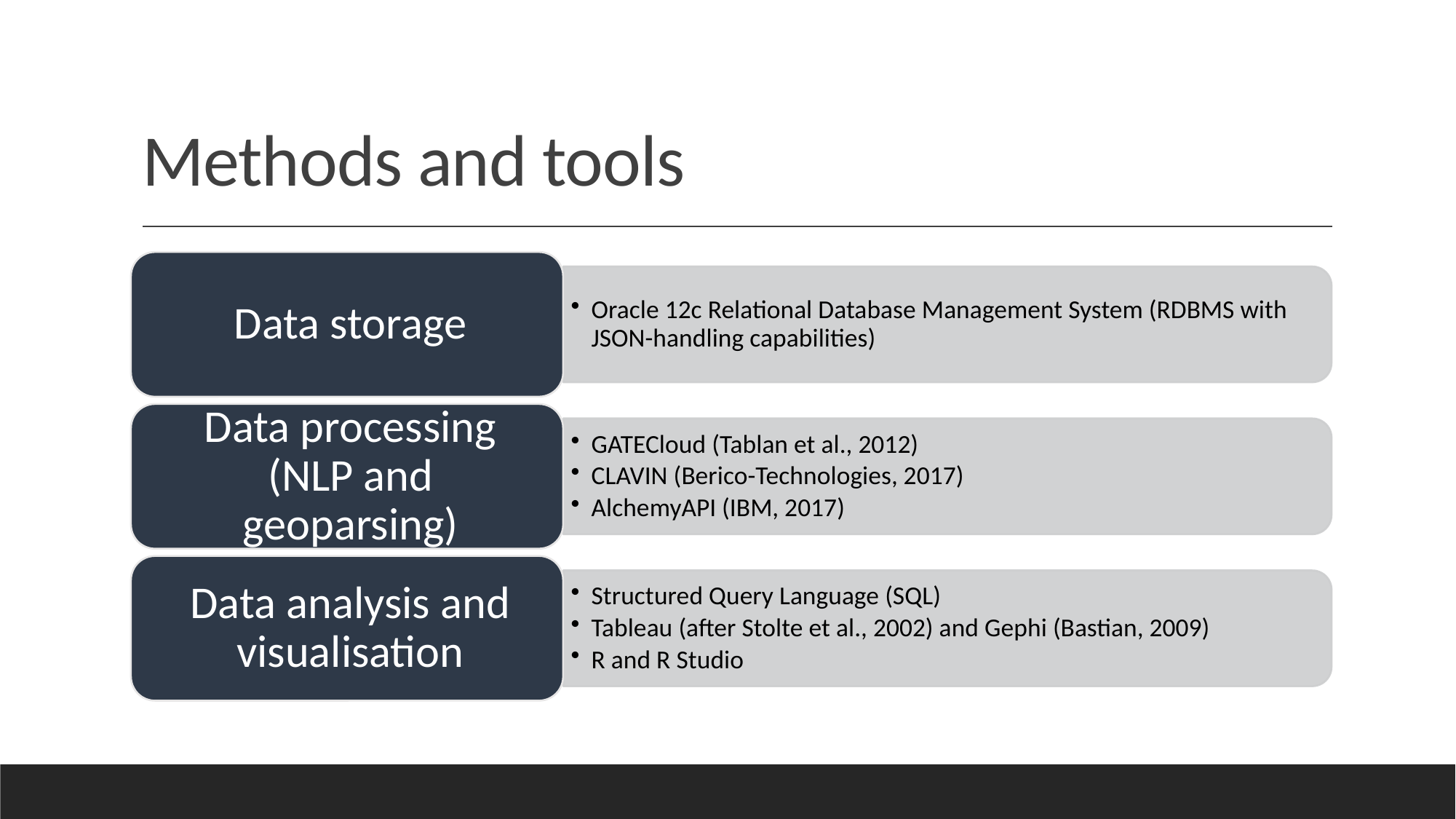

# Methods and tools
Oracle 12c Relational Database Management System (RDBMS with JSON-handling capabilities)
Data storage
GATECloud (Tablan et al., 2012)
CLAVIN (Berico-Technologies, 2017)
AlchemyAPI (IBM, 2017)
Data processing (NLP and geoparsing)
Structured Query Language (SQL)
Tableau (after Stolte et al., 2002) and Gephi (Bastian, 2009)
R and R Studio
Data analysis and visualisation